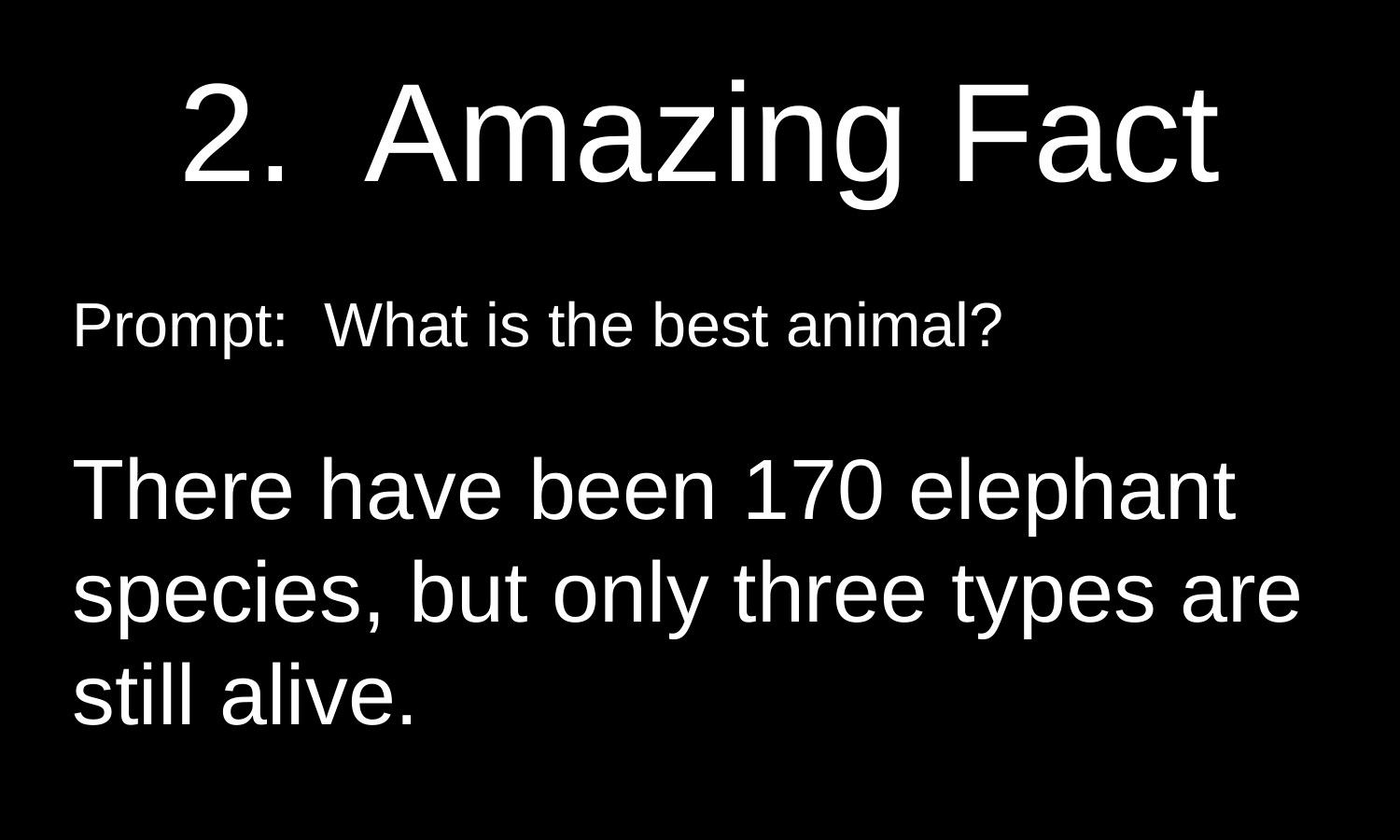

2.  Amazing Fact

Prompt:  What is the best animal?

There have been 170 elephant species, but only three types are still alive.